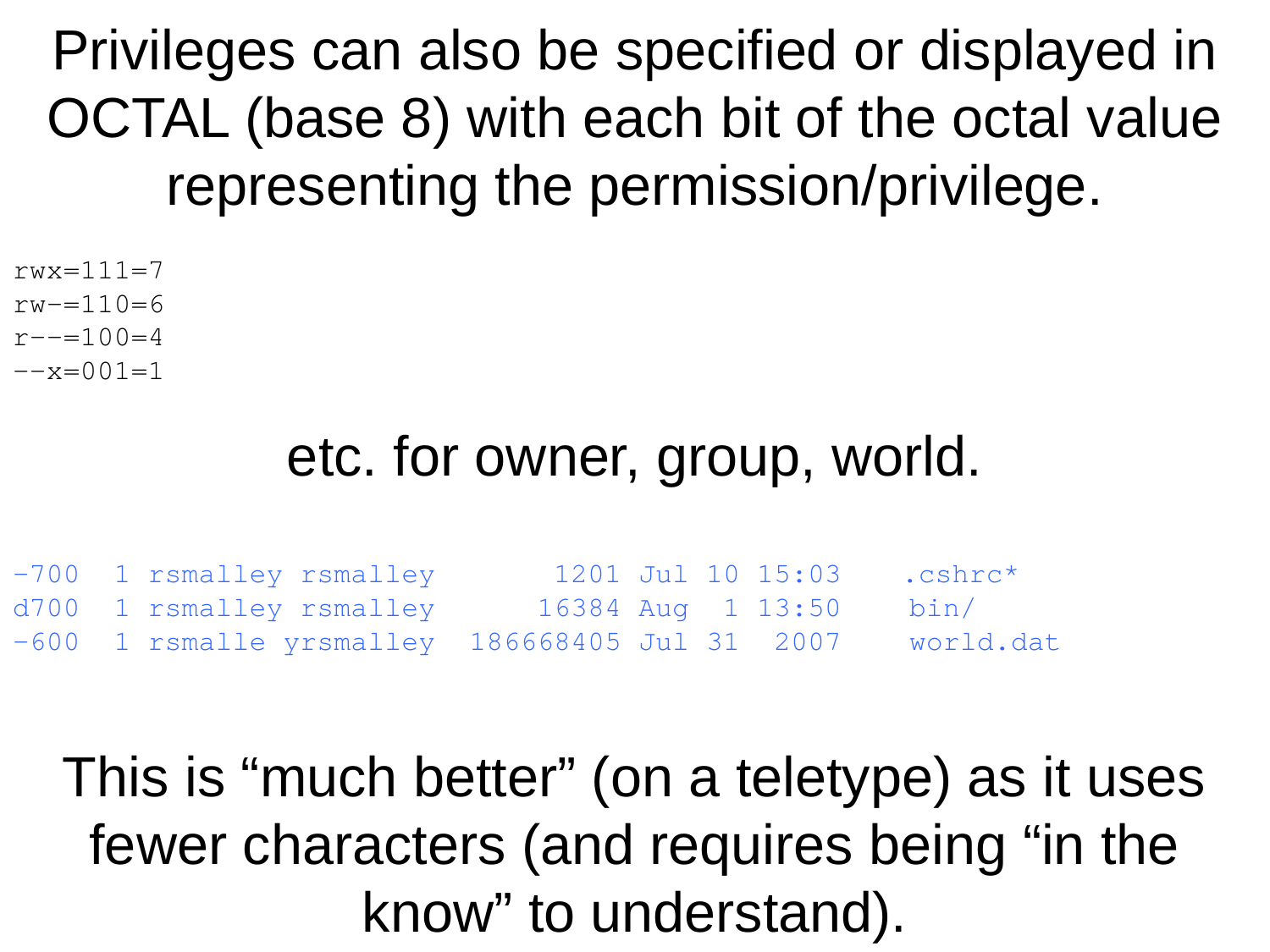

Privileges can also be specified or displayed in OCTAL (base 8) with each bit of the octal value representing the permission/privilege.

rwx=111=7
rw-=110=6
r--=100=4
--x=001=1

etc. for owner, group, world.

-700  1 rsmalley rsmalley       1201 Jul 10 15:03	.cshrc*
d700  1 rsmalley rsmalley      16384 Aug  1 13:50    bin/
-600  1 rsmalle yrsmalley  186668405 Jul 31  2007    world.dat

This is “much better” (on a teletype) as it uses fewer characters (and requires being “in the know” to understand).